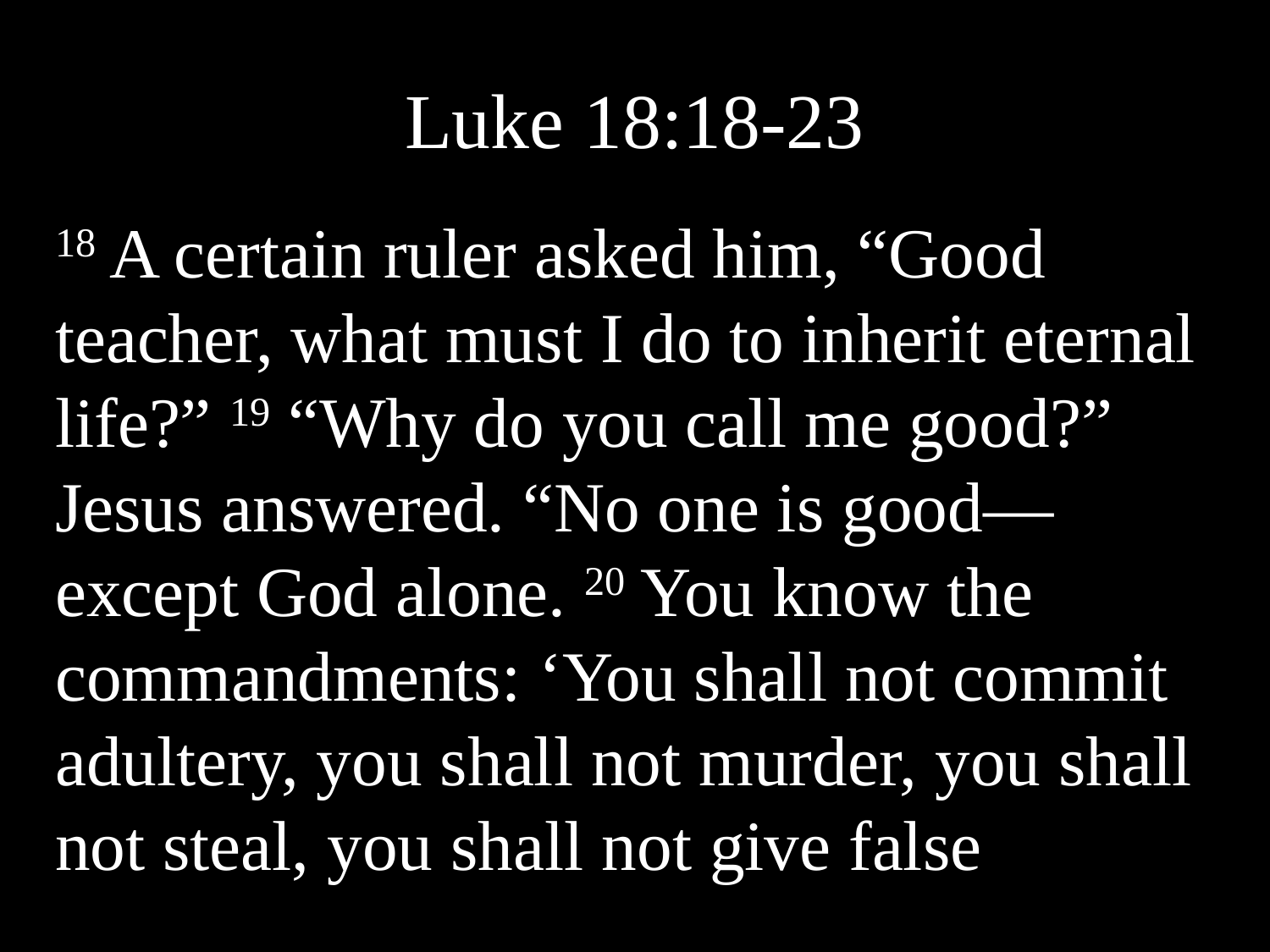

# Luke 18:18-23
18 A certain ruler asked him, “Good teacher, what must I do to inherit eternal life?” 19 “Why do you call me good?” Jesus answered. “No one is good—except God alone. 20 You know the commandments: ‘You shall not commit adultery, you shall not murder, you shall not steal, you shall not give false